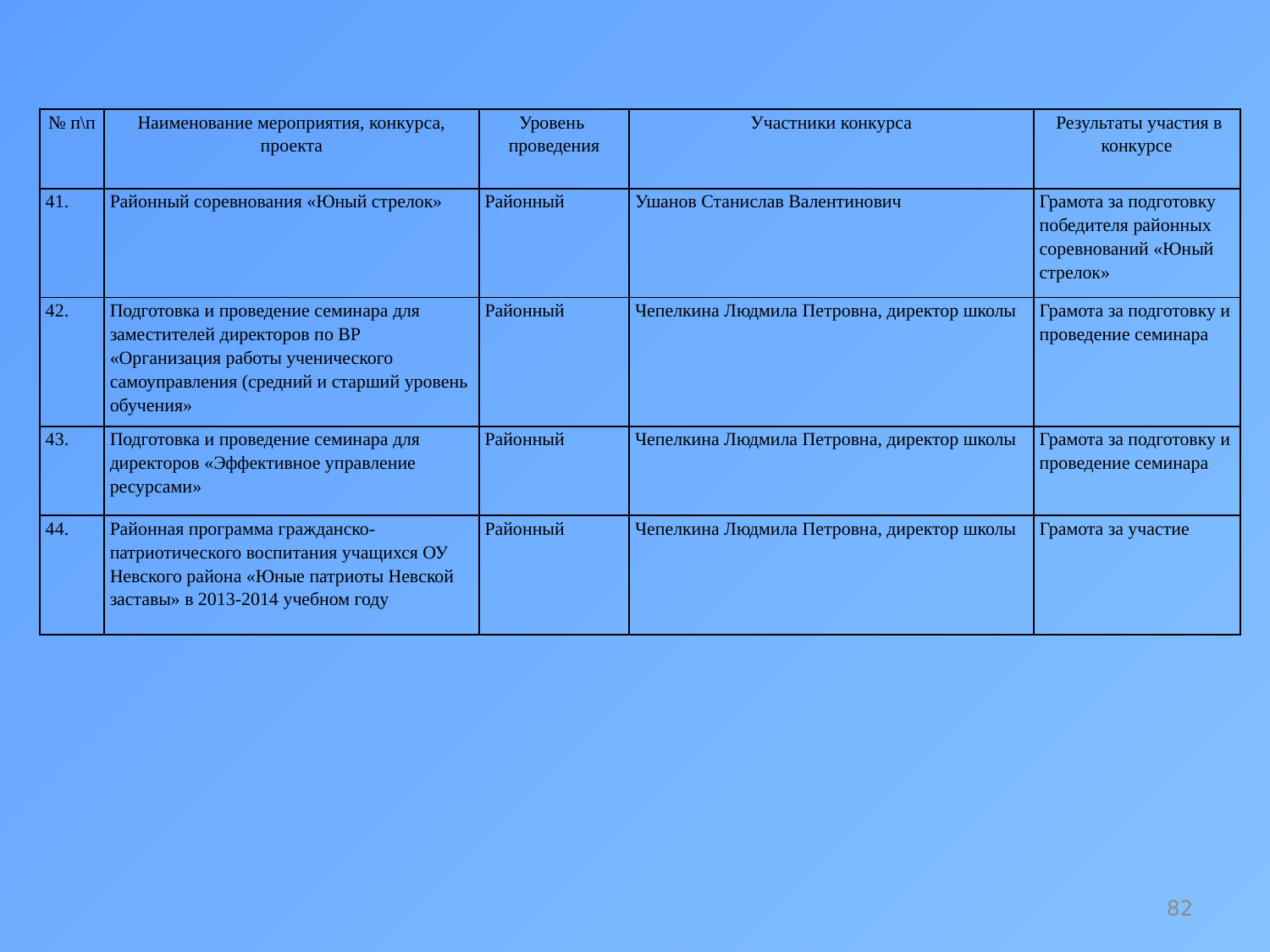

| № п\п | Наименование мероприятия, конкурса, проекта | Уровень проведения | Участники конкурса | Результаты участия в конкурсе |
| --- | --- | --- | --- | --- |
| 41. | Районный соревнования «Юный стрелок» | Районный | Ушанов Станислав Валентинович | Грамота за подготовку победителя районных соревнований «Юный стрелок» |
| 42. | Подготовка и проведение семинара для заместителей директоров по ВР «Организация работы ученического самоуправления (средний и старший уровень обучения» | Районный | Чепелкина Людмила Петровна, директор школы | Грамота за подготовку и проведение семинара |
| 43. | Подготовка и проведение семинара для директоров «Эффективное управление ресурсами» | Районный | Чепелкина Людмила Петровна, директор школы | Грамота за подготовку и проведение семинара |
| 44. | Районная программа гражданско-патриотического воспитания учащихся ОУ Невского района «Юные патриоты Невской заставы» в 2013-2014 учебном году | Районный | Чепелкина Людмила Петровна, директор школы | Грамота за участие |
82